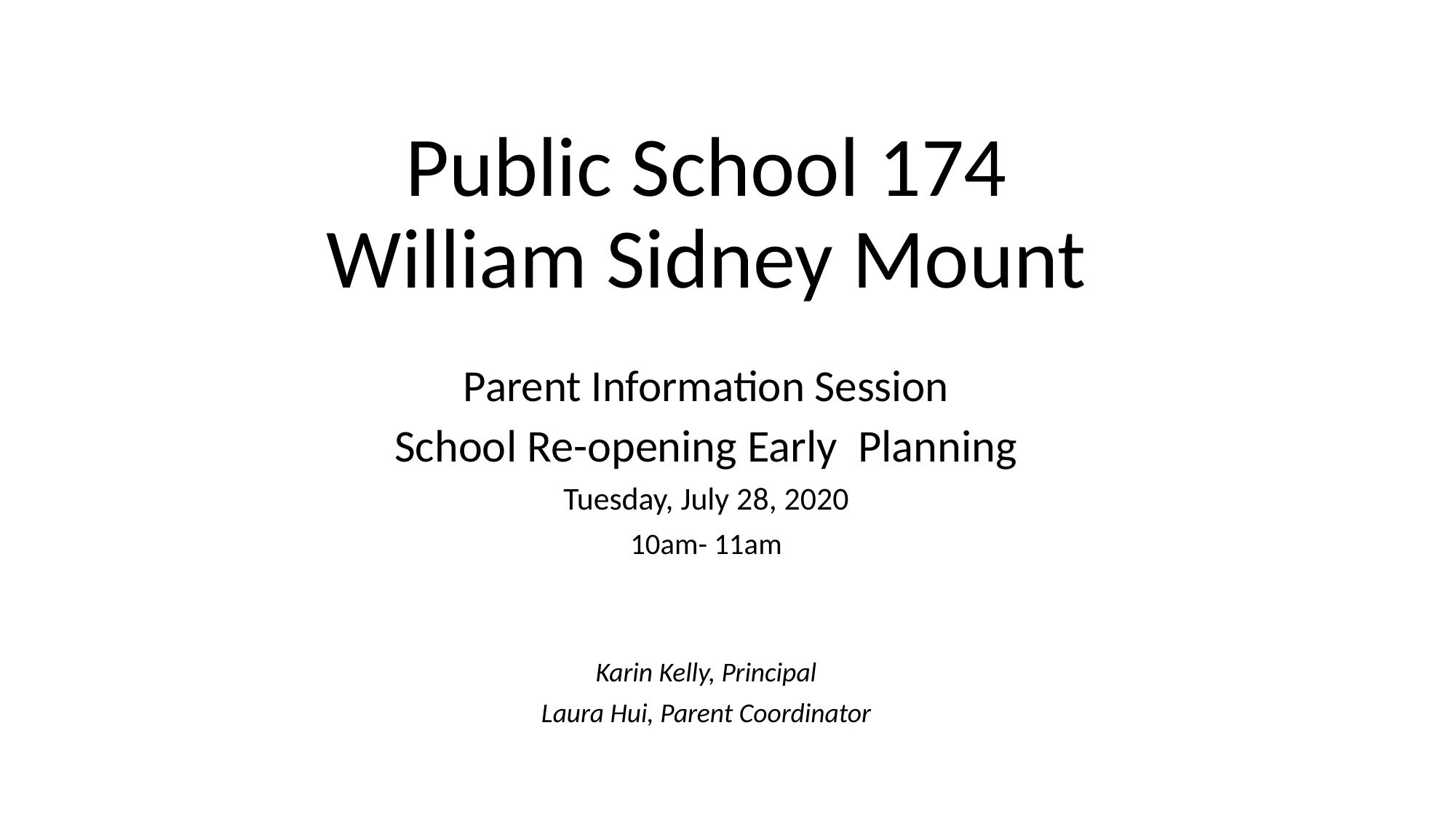

# Public School 174 William Sidney Mount
Parent Information Session
School Re-opening Early  Planning
Tuesday, July 28, 2020
10am- 11am

Karin Kelly, Principal
Laura Hui, Parent Coordinator